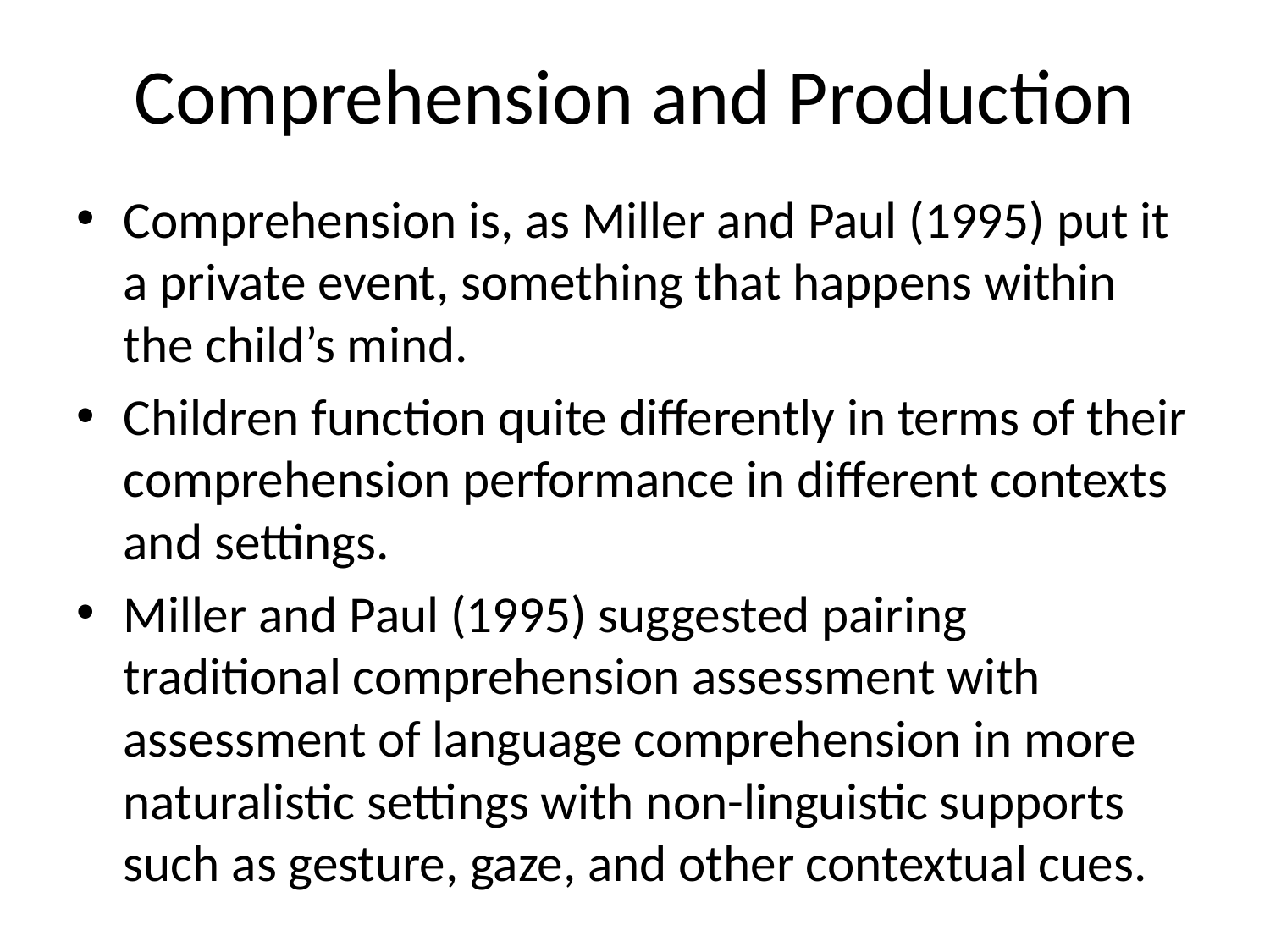

# Comprehension and Production
Comprehension is, as Miller and Paul (1995) put it a private event, something that happens within the child’s mind.
Children function quite differently in terms of their comprehension performance in different contexts and settings.
Miller and Paul (1995) suggested pairing traditional comprehension assessment with assessment of language comprehension in more naturalistic settings with non-linguistic supports such as gesture, gaze, and other contextual cues.